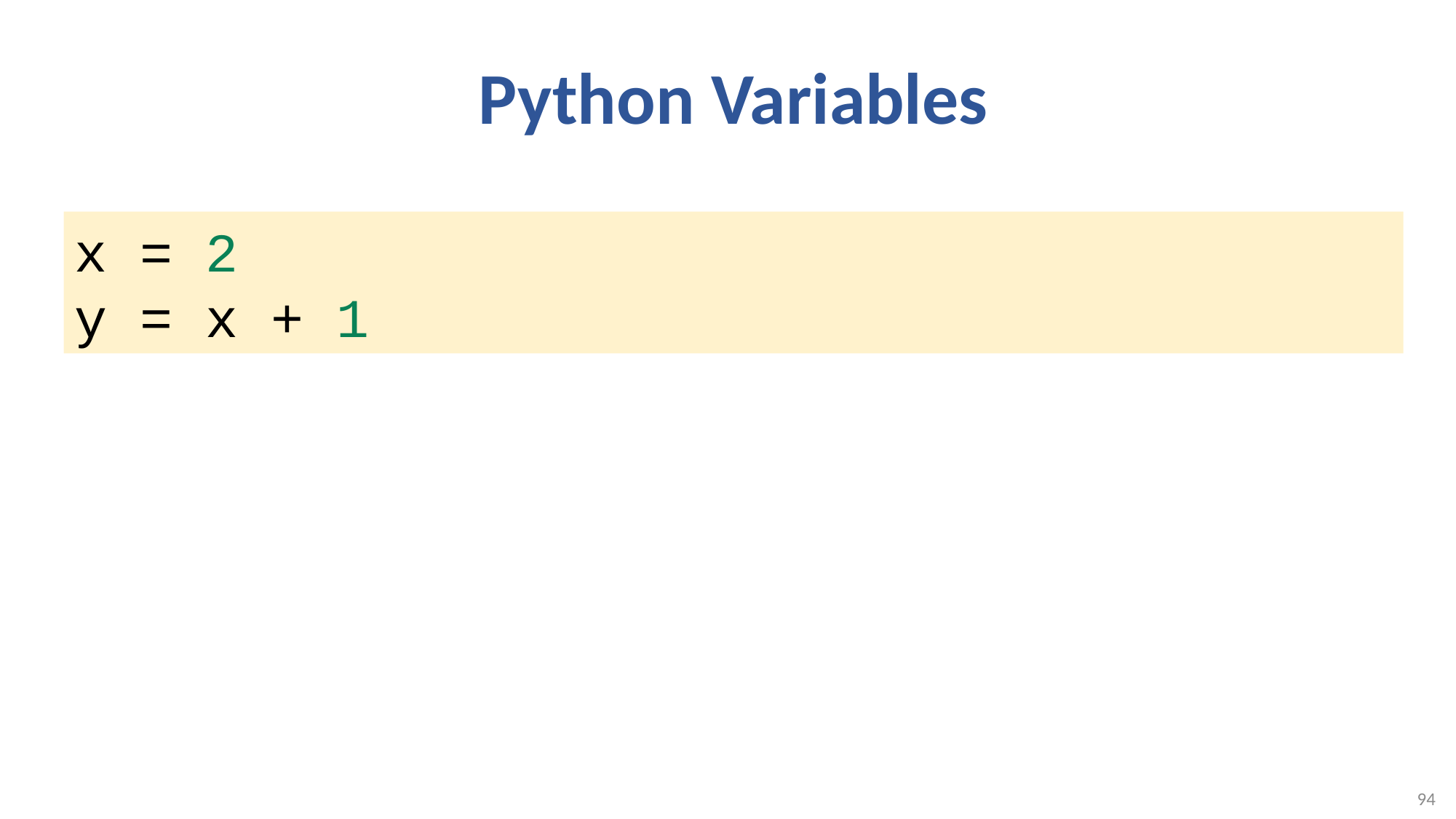

# Python Variables
x = 2
y = x + 1
94